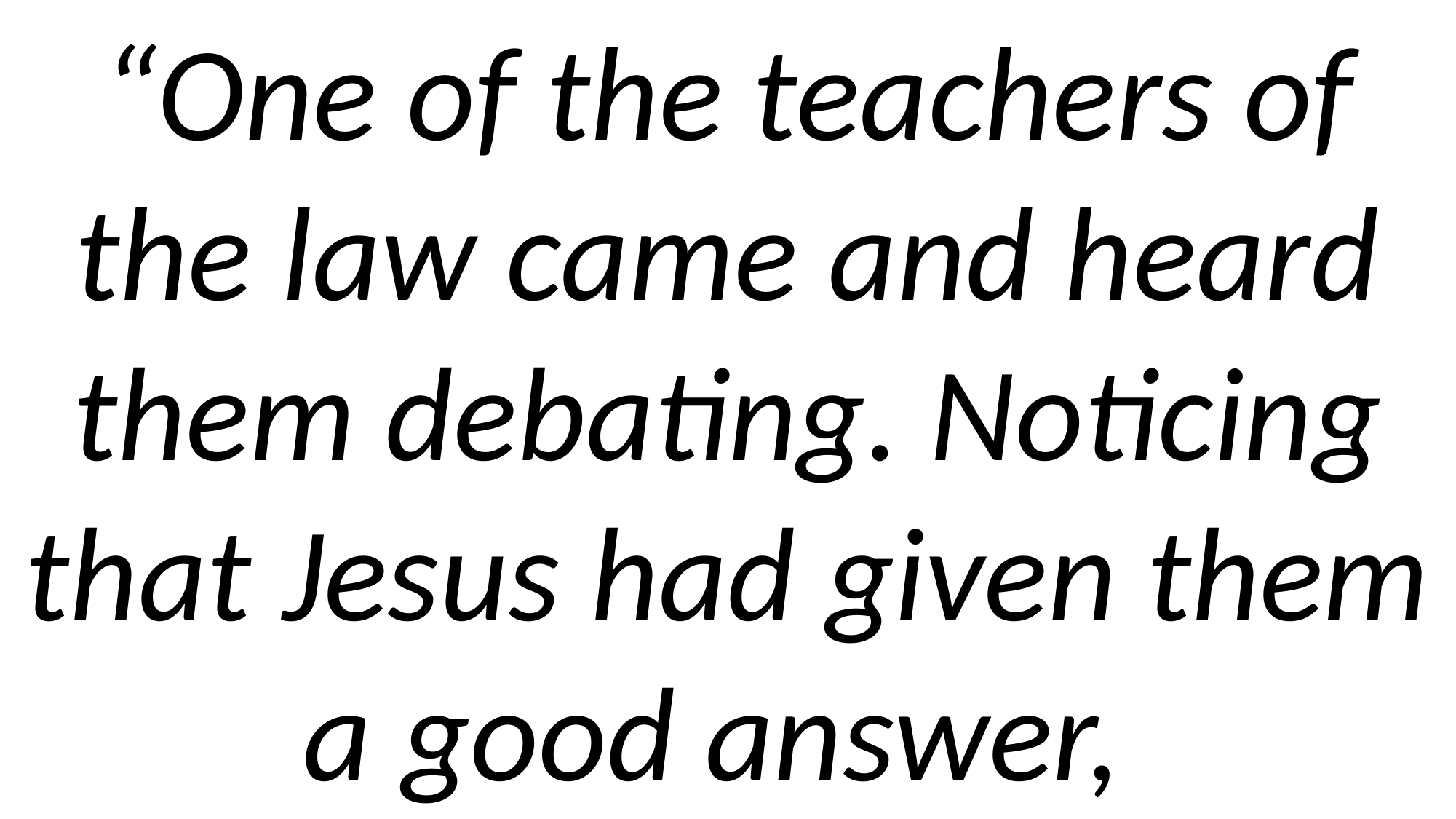

“One of the teachers of the law came and heard them debating. Noticing that Jesus had given them a good answer,